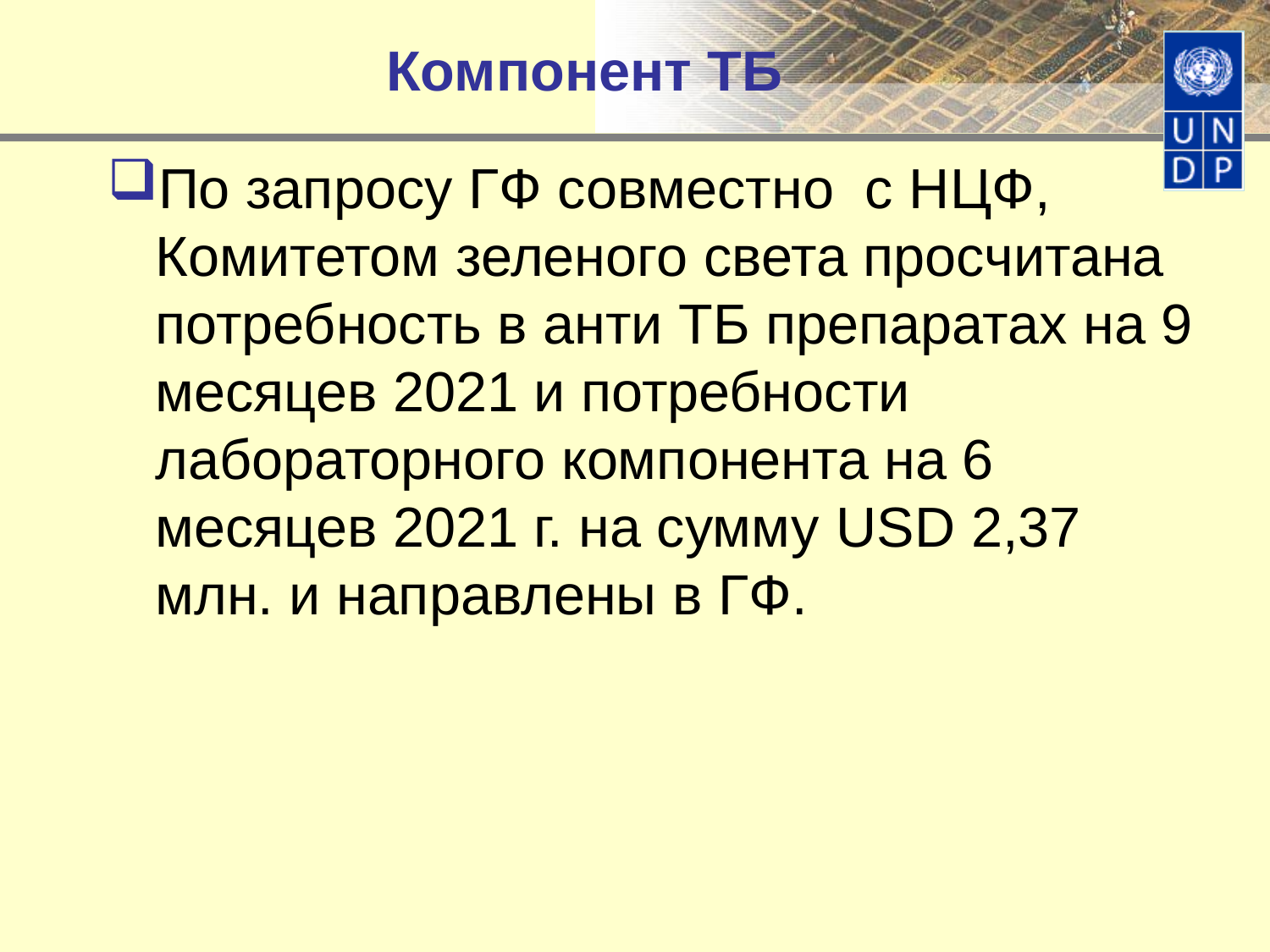

# Компонент ТБ
По запросу ГФ совместно  с НЦФ, Комитетом зеленого света просчитана потребность в анти ТБ препаратах на 9 месяцев 2021 и потребности лабораторного компонента на 6 месяцев 2021 г. на сумму USD 2,37 млн. и направлены в ГФ.